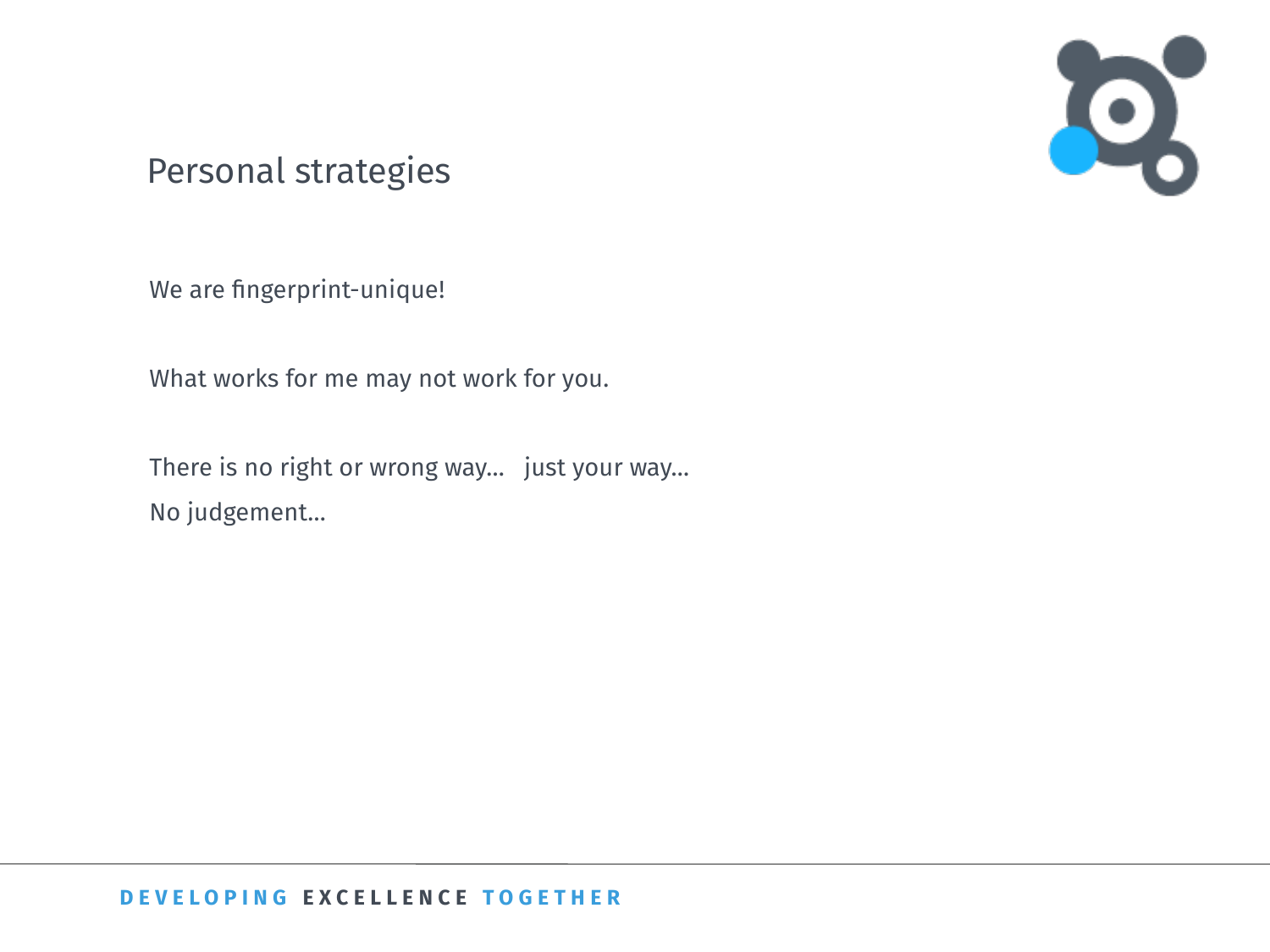

Personal strategies
We are fingerprint-unique!

What works for me may not work for you.

There is no right or wrong way…   just your way…
No judgement…